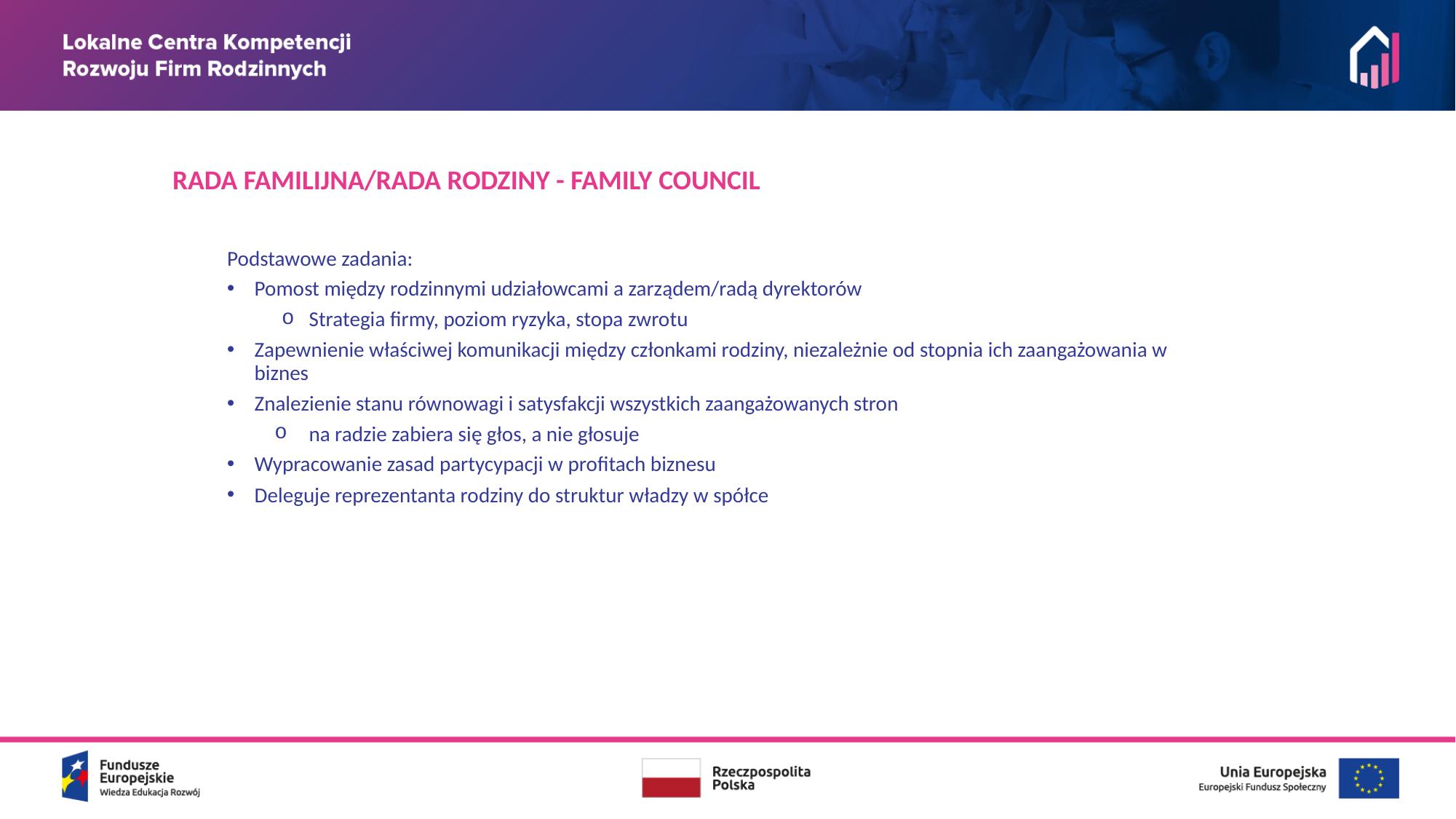

RADA FAMILIJNA/RADA RODZINY - FAMILY COUNCIL

Podstawowe zadania:
Pomost między rodzinnymi udziałowcami a zarządem/radą dyrektorów
Strategia firmy, poziom ryzyka, stopa zwrotu
Zapewnienie właściwej komunikacji między członkami rodziny, niezależnie od stopnia ich zaangażowania w biznes
Znalezienie stanu równowagi i satysfakcji wszystkich zaangażowanych stron
na radzie zabiera się głos, a nie głosuje
Wypracowanie zasad partycypacji w profitach biznesu
Deleguje reprezentanta rodziny do struktur władzy w spółce